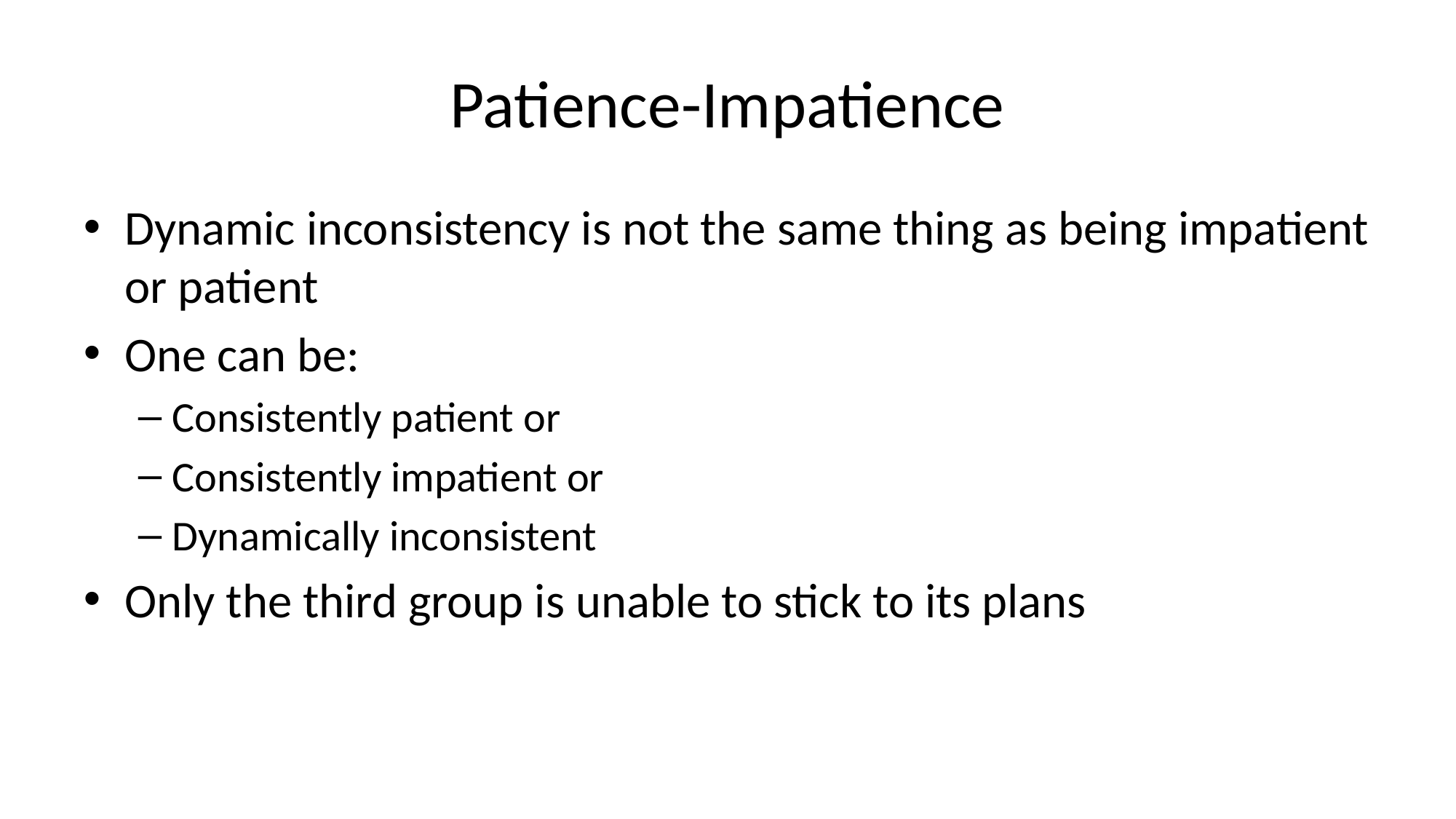

# Patience-Impatience
Dynamic inconsistency is not the same thing as being impatient or patient
One can be:
Consistently patient or
Consistently impatient or
Dynamically inconsistent
Only the third group is unable to stick to its plans